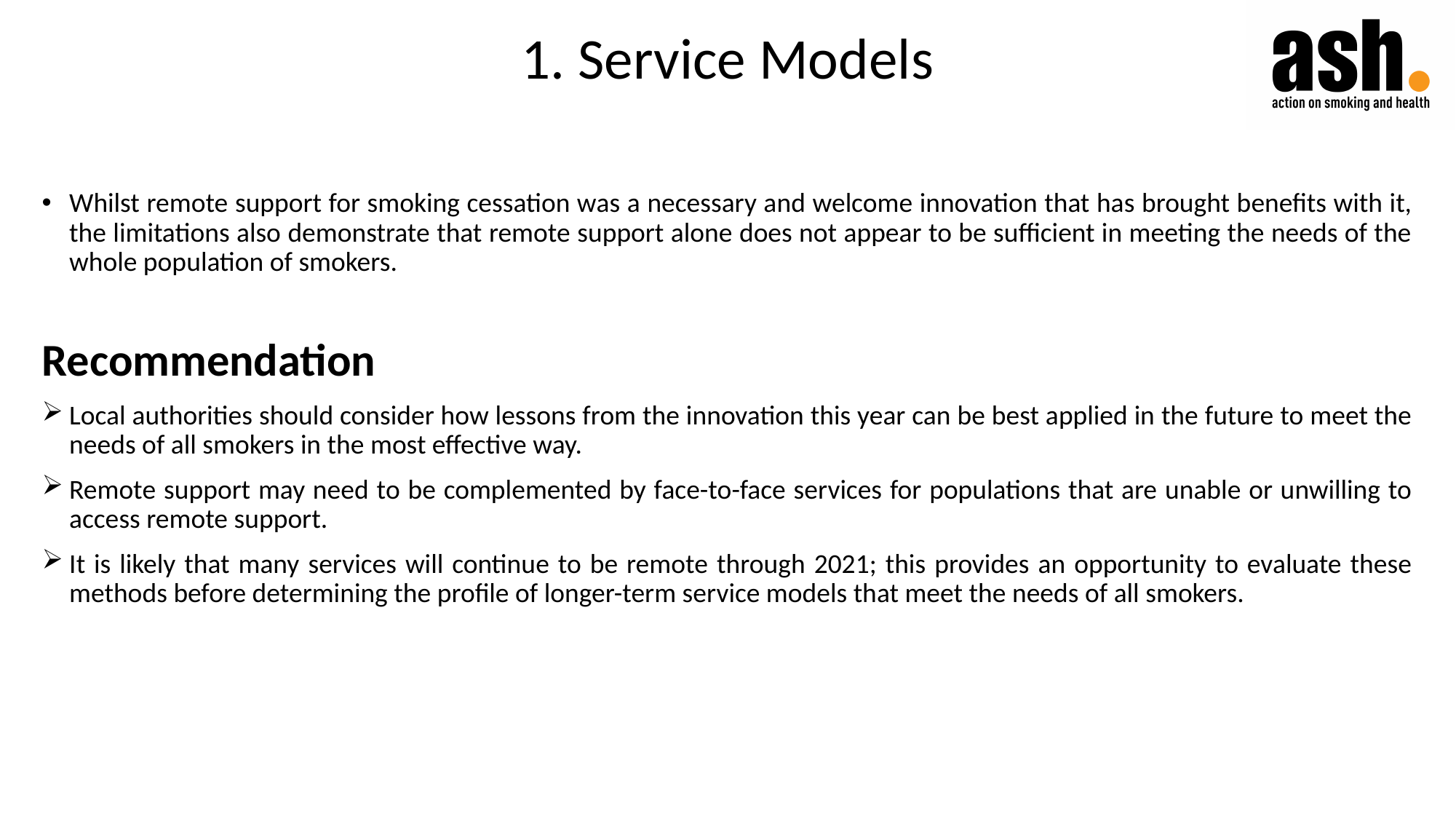

# 1. Service Models
Whilst remote support for smoking cessation was a necessary and welcome innovation that has brought benefits with it, the limitations also demonstrate that remote support alone does not appear to be sufficient in meeting the needs of the whole population of smokers.

Recommendation
Local authorities should consider how lessons from the innovation this year can be best applied in the future to meet the needs of all smokers in the most effective way.
Remote support may need to be complemented by face-to-face services for populations that are unable or unwilling to access remote support.
It is likely that many services will continue to be remote through 2021; this provides an opportunity to evaluate these methods before determining the profile of longer-term service models that meet the needs of all smokers.